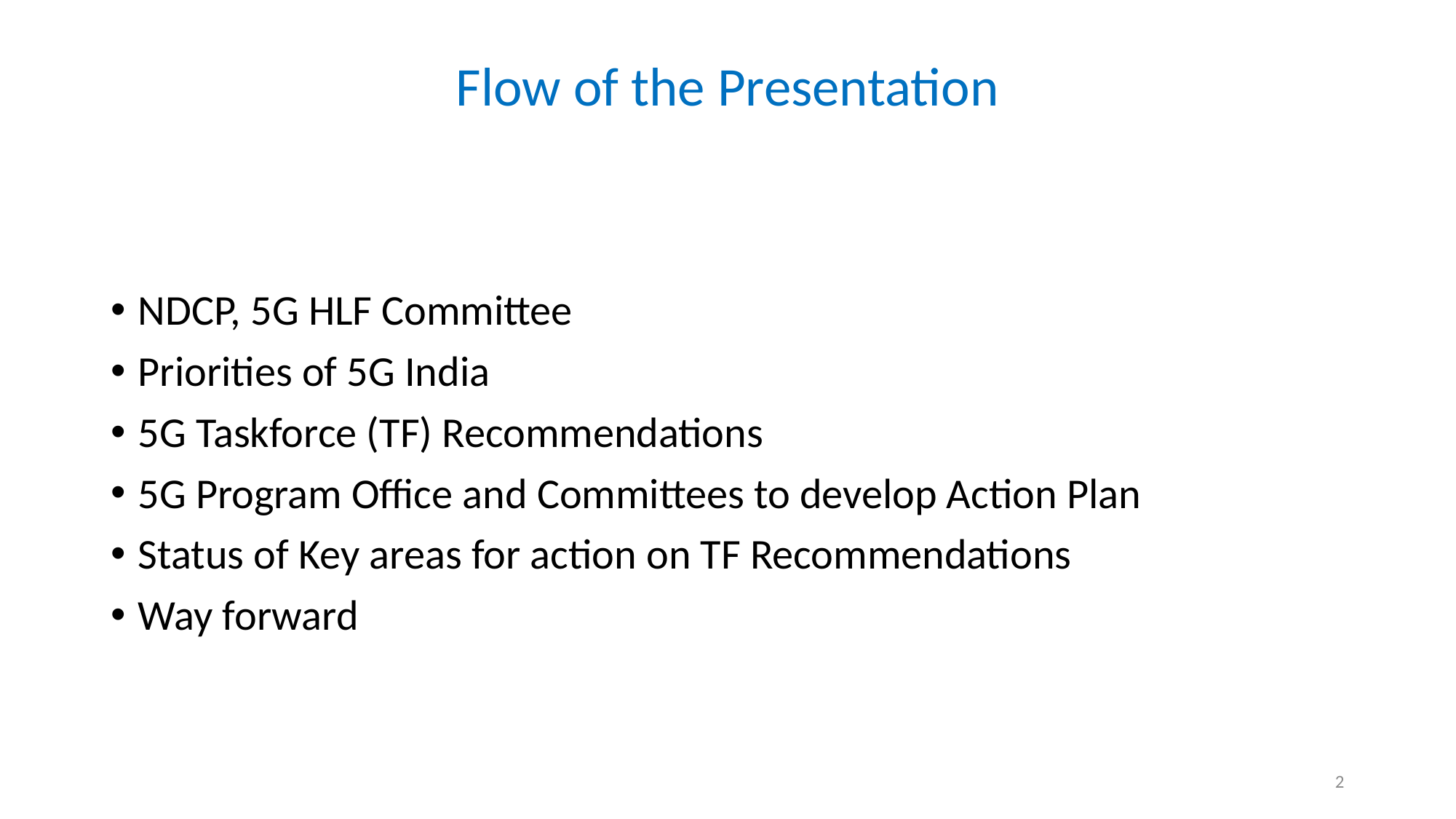

# Flow of the Presentation
NDCP, 5G HLF Committee
Priorities of 5G India
5G Taskforce (TF) Recommendations
5G Program Office and Committees to develop Action Plan
Status of Key areas for action on TF Recommendations
Way forward
2